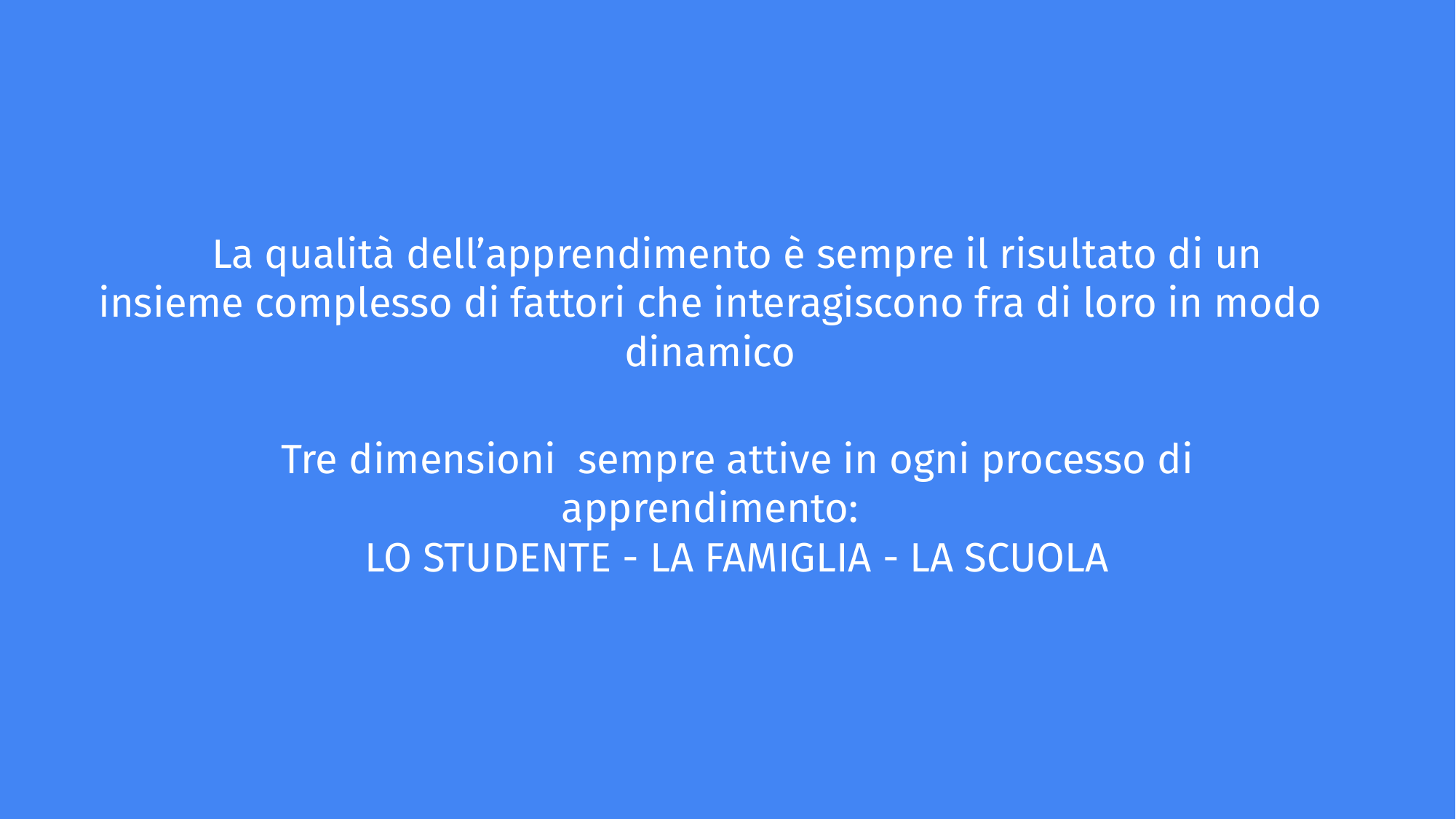

# La qualità dell’apprendimento è sempre il risultato di un insieme complesso di fattori che interagiscono fra di loro in modo dinamico

Tre dimensioni  sempre attive in ogni processo di apprendimento:
LO STUDENTE - LA FAMIGLIA - LA SCUOLA